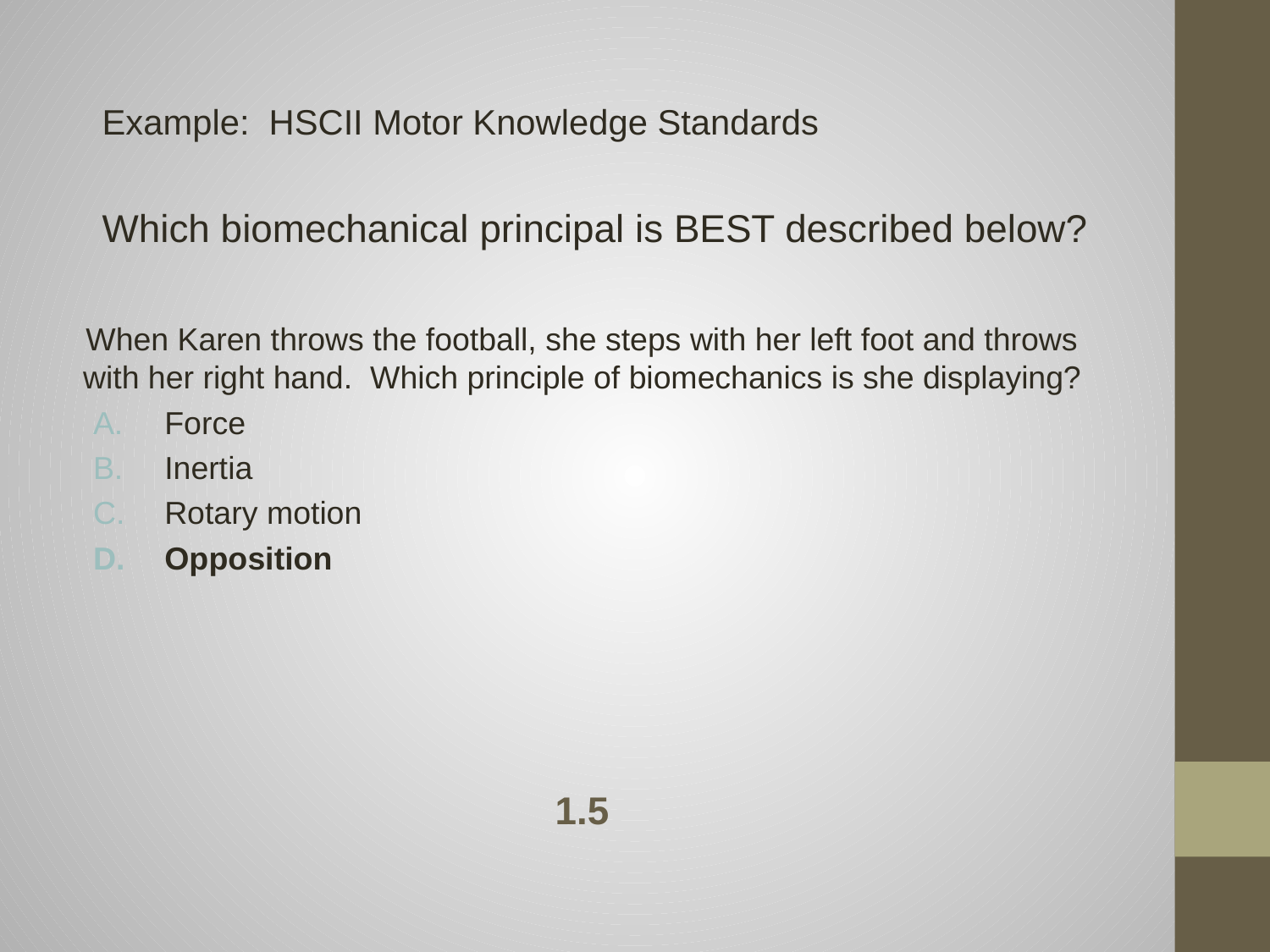

Example:  HSCII Motor Knowledge Standards

Which biomechanical principal is BEST described below?
When Karen throws the football, she steps with her left foot and throws with her right hand.  Which principle of biomechanics is she displaying?
Force
Inertia
Rotary motion
Opposition

# 1.5